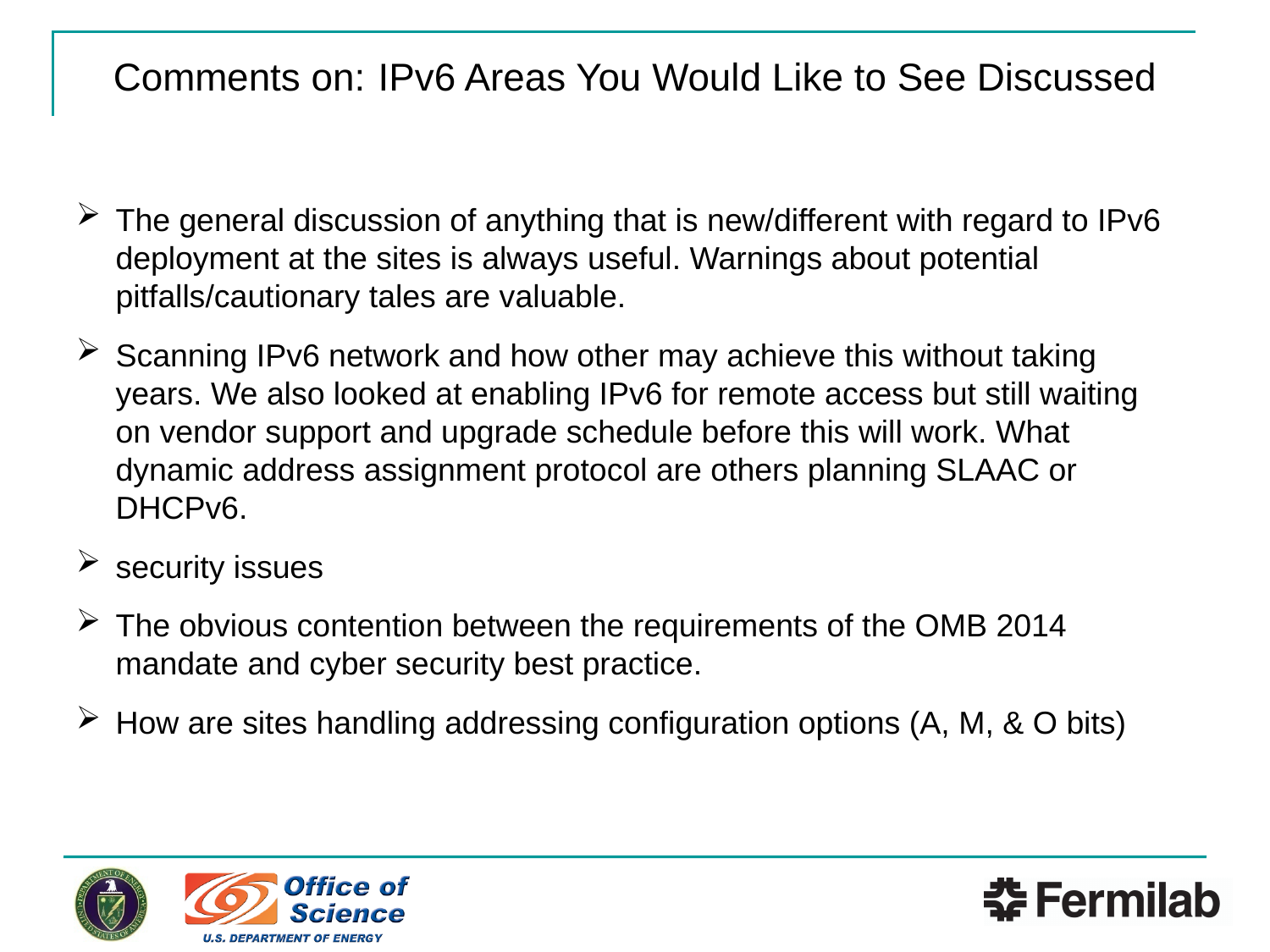

Comments on:	 IPv6 Areas You Would Like to See Discussed
The general discussion of anything that is new/different with regard to IPv6 deployment at the sites is always useful. Warnings about potential pitfalls/cautionary tales are valuable.
Scanning IPv6 network and how other may achieve this without taking years. We also looked at enabling IPv6 for remote access but still waiting on vendor support and upgrade schedule before this will work. What dynamic address assignment protocol are others planning SLAAC or DHCPv6.
security issues
The obvious contention between the requirements of the OMB 2014 mandate and cyber security best practice.
How are sites handling addressing configuration options (A, M, & O bits)